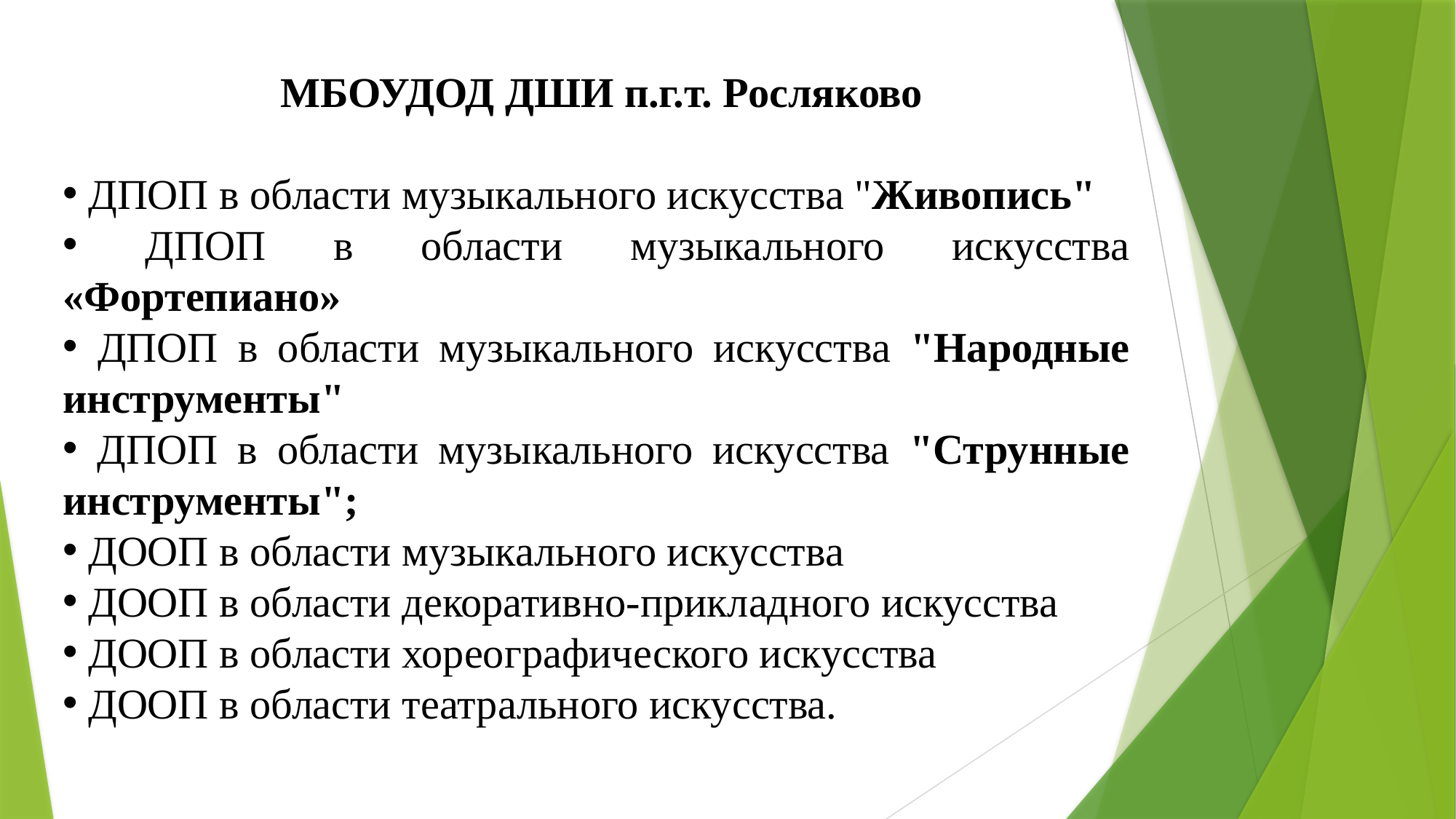

МБОУДОД ДШИ п.г.т. Росляково

 ДПОП в области музыкального искусства "Живопись"
 ДПОП в области музыкального искусства «Фортепиано»
 ДПОП в области музыкального искусства "Народные инструменты"
 ДПОП в области музыкального искусства "Струнные инструменты";
 ДООП в области музыкального искусства
 ДООП в области декоративно-прикладного искусства
 ДООП в области хореографического искусства
 ДООП в области театрального искусства.